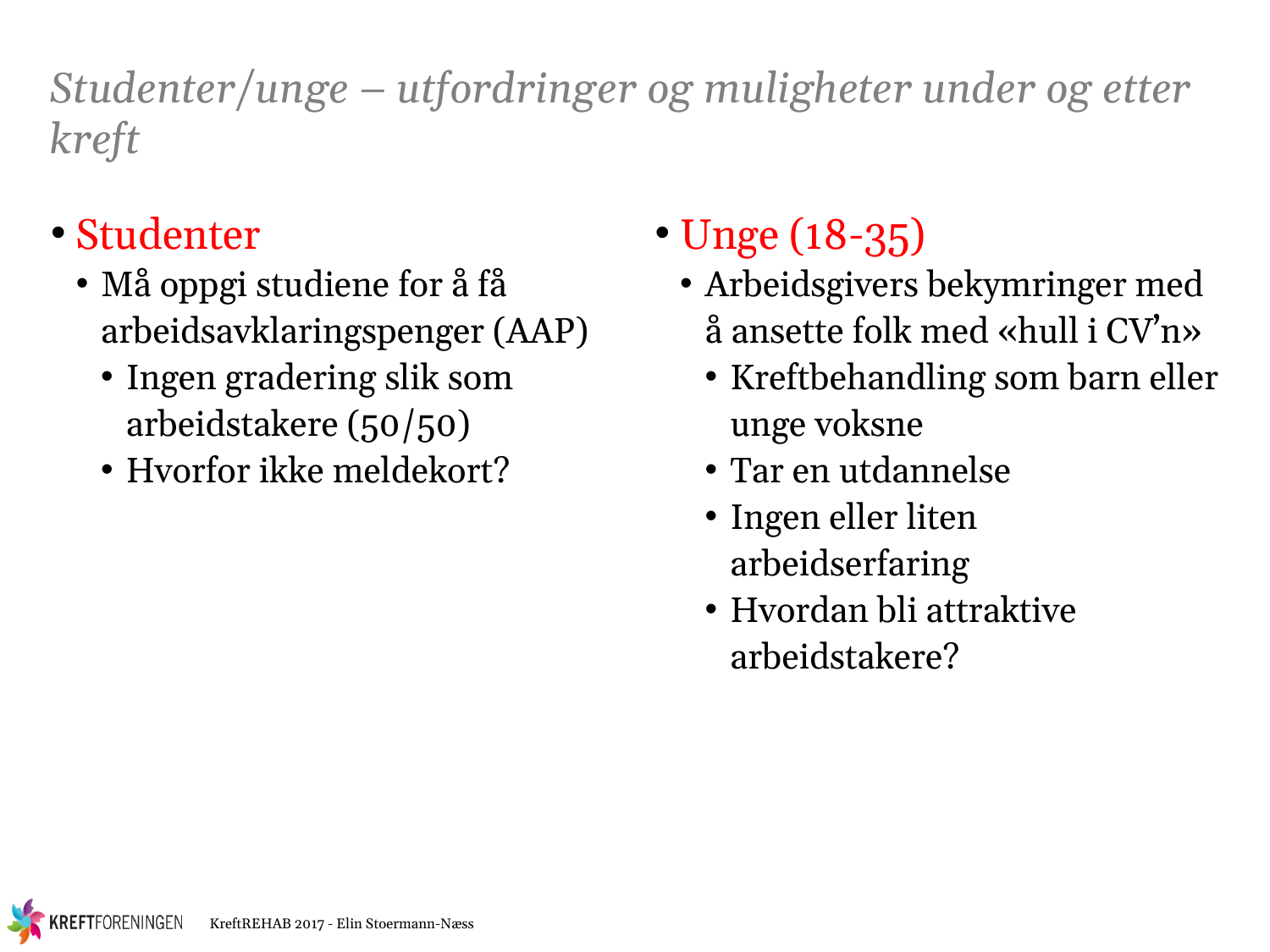

# Studenter/unge – utfordringer og muligheter under og etter kreft
Studenter
Må oppgi studiene for å få arbeidsavklaringspenger (AAP)
Ingen gradering slik som arbeidstakere (50/50)
Hvorfor ikke meldekort?
Unge (18-35)
Arbeidsgivers bekymringer med å ansette folk med «hull i CV’n»
Kreftbehandling som barn eller unge voksne
Tar en utdannelse
Ingen eller liten arbeidserfaring
Hvordan bli attraktive arbeidstakere?

KreftREHAB 2017 - Elin Stoermann-Næss